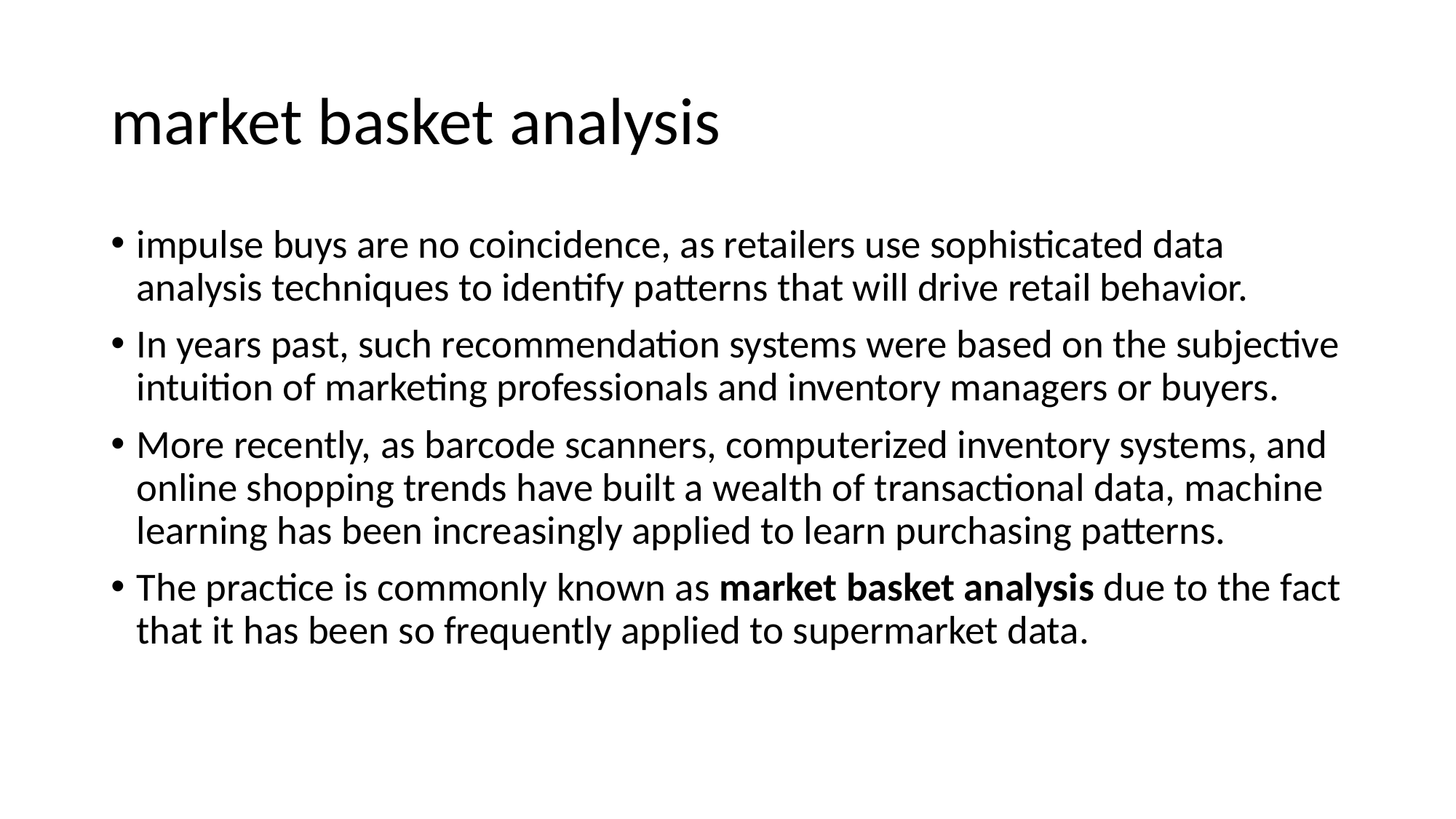

# market basket analysis
impulse buys are no coincidence, as retailers use sophisticated data analysis techniques to identify patterns that will drive retail behavior.
In years past, such recommendation systems were based on the subjective intuition of marketing professionals and inventory managers or buyers.
More recently, as barcode scanners, computerized inventory systems, and online shopping trends have built a wealth of transactional data, machine learning has been increasingly applied to learn purchasing patterns.
The practice is commonly known as market basket analysis due to the fact that it has been so frequently applied to supermarket data.